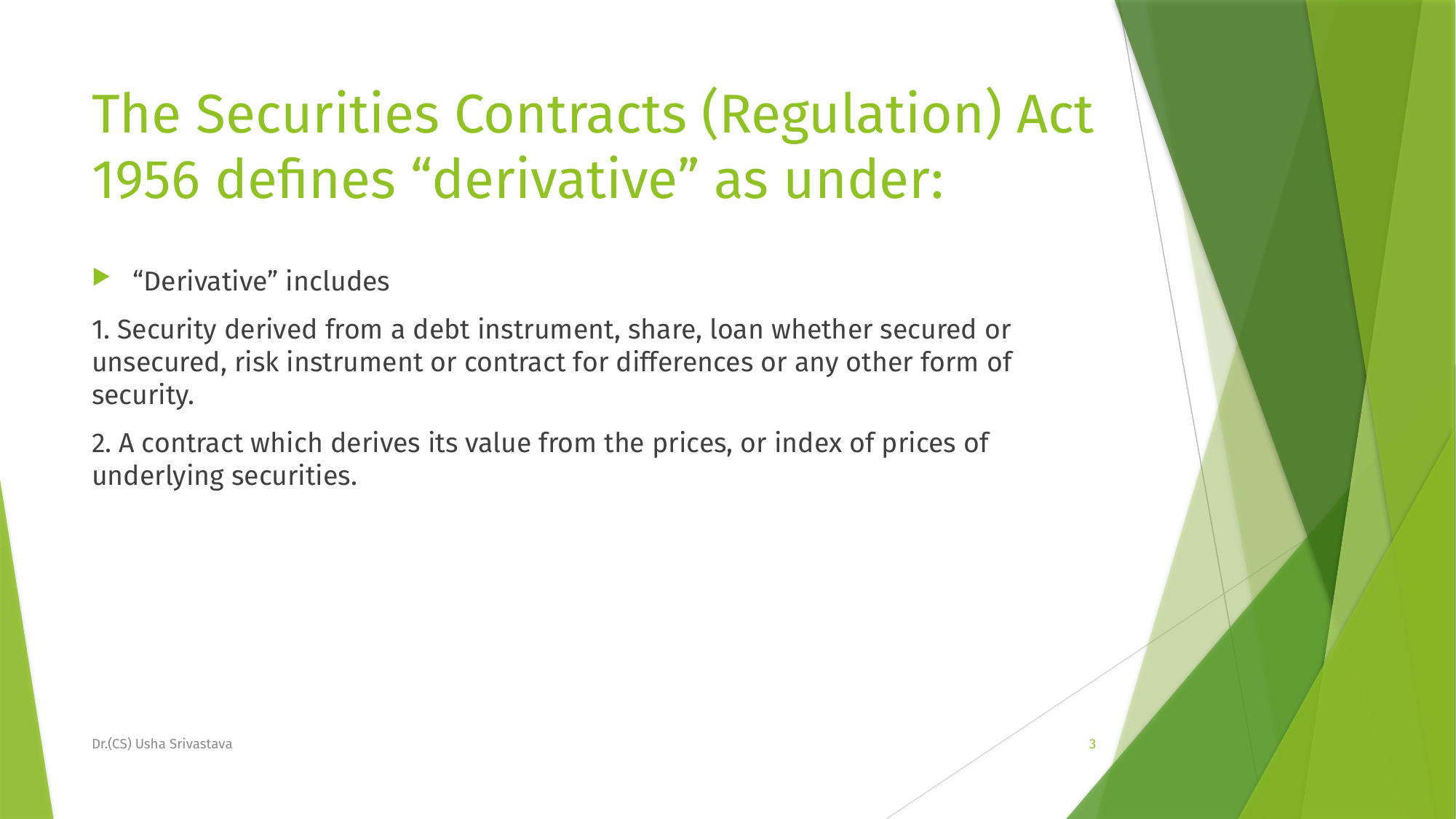

# The Securities Contracts (Regulation) Act 1956 defines “derivative” as under:
“Derivative” includes
1. Security derived from a debt instrument, share, loan whether secured or unsecured, risk instrument or contract for differences or any other form of security.
2. A contract which derives its value from the prices, or index of prices of underlying securities.
Dr.(CS) Usha Srivastava
3